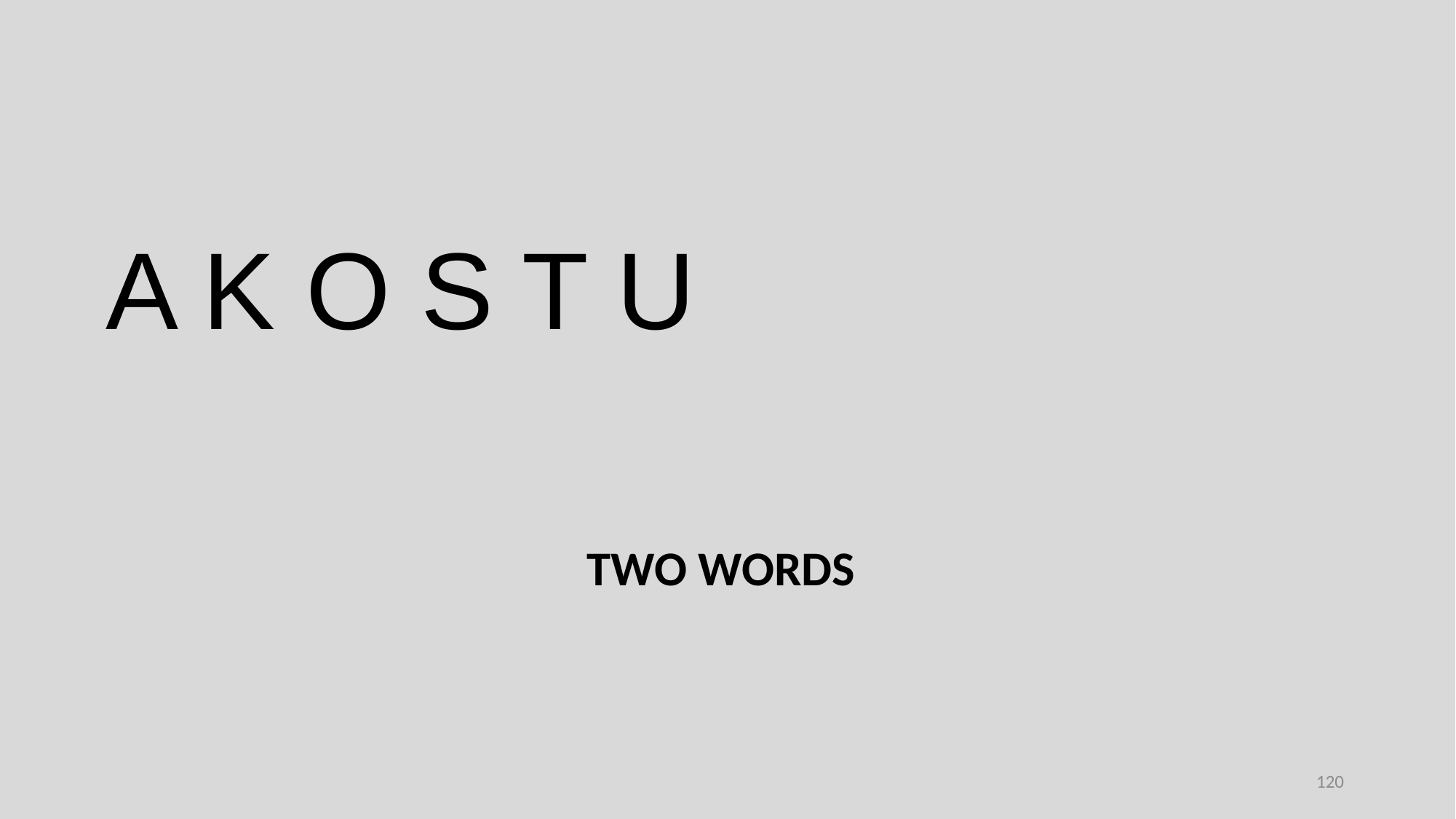

A K O S T U
TWO WORDS
120